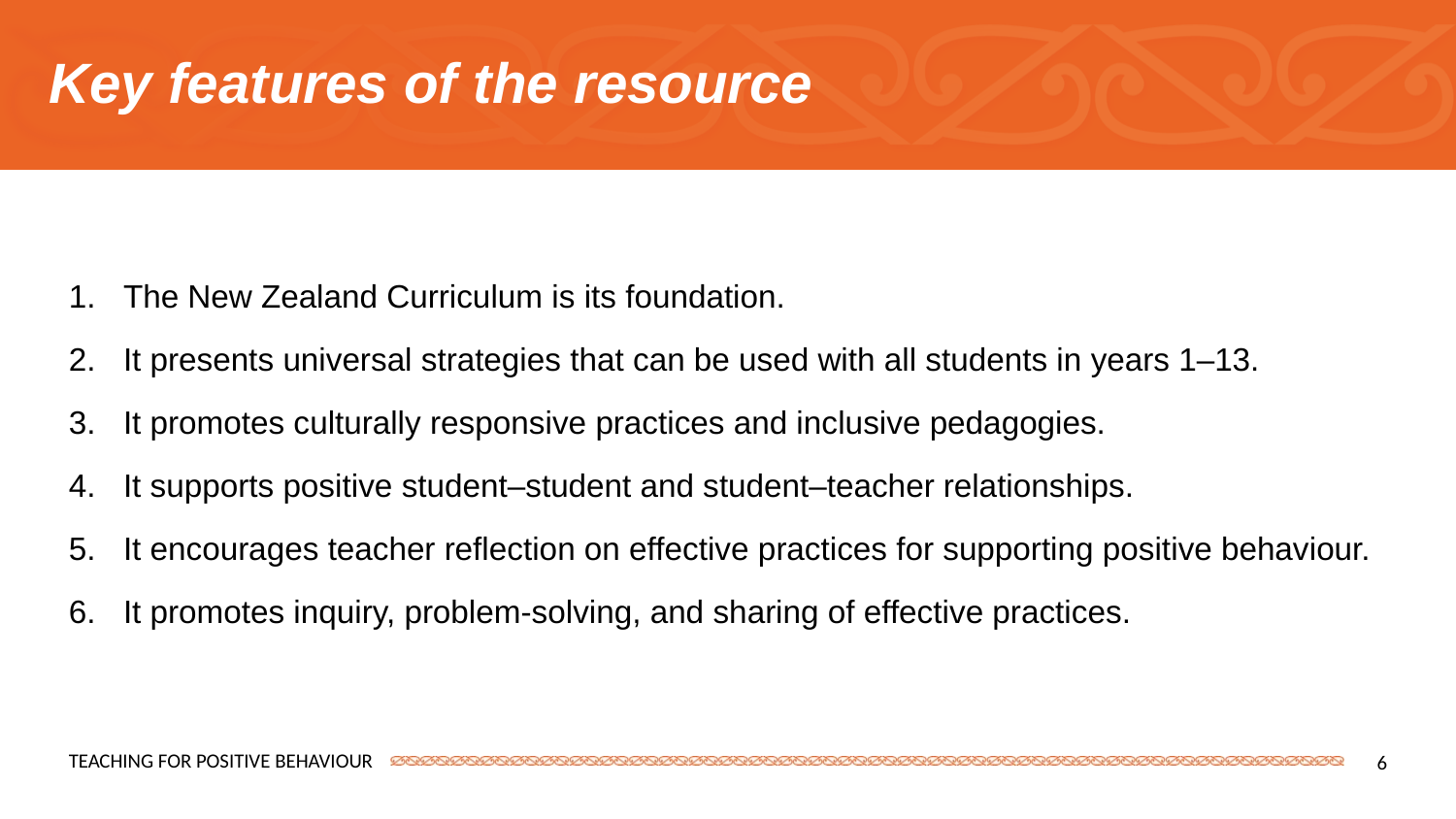

Key features of the resource
The New Zealand Curriculum is its foundation.
It presents universal strategies that can be used with all students in years 1–13.
It promotes culturally responsive practices and inclusive pedagogies.
It supports positive student–student and student–teacher relationships.
It encourages teacher reflection on effective practices for supporting positive behaviour.
It promotes inquiry, problem-solving, and sharing of effective practices.
6